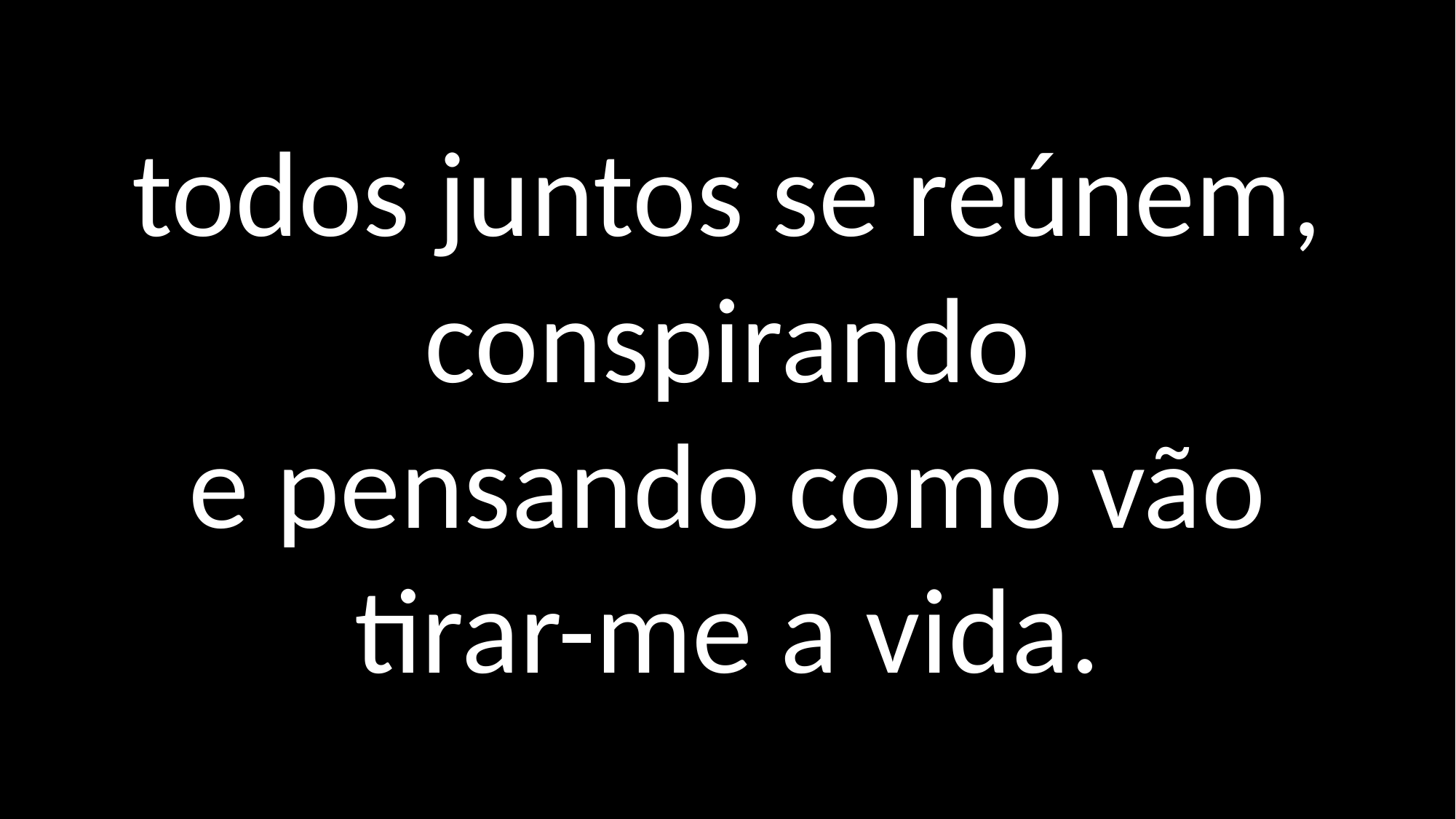

todos juntos se reúnem, conspirando
e pensando como vão
tirar-me a vida.